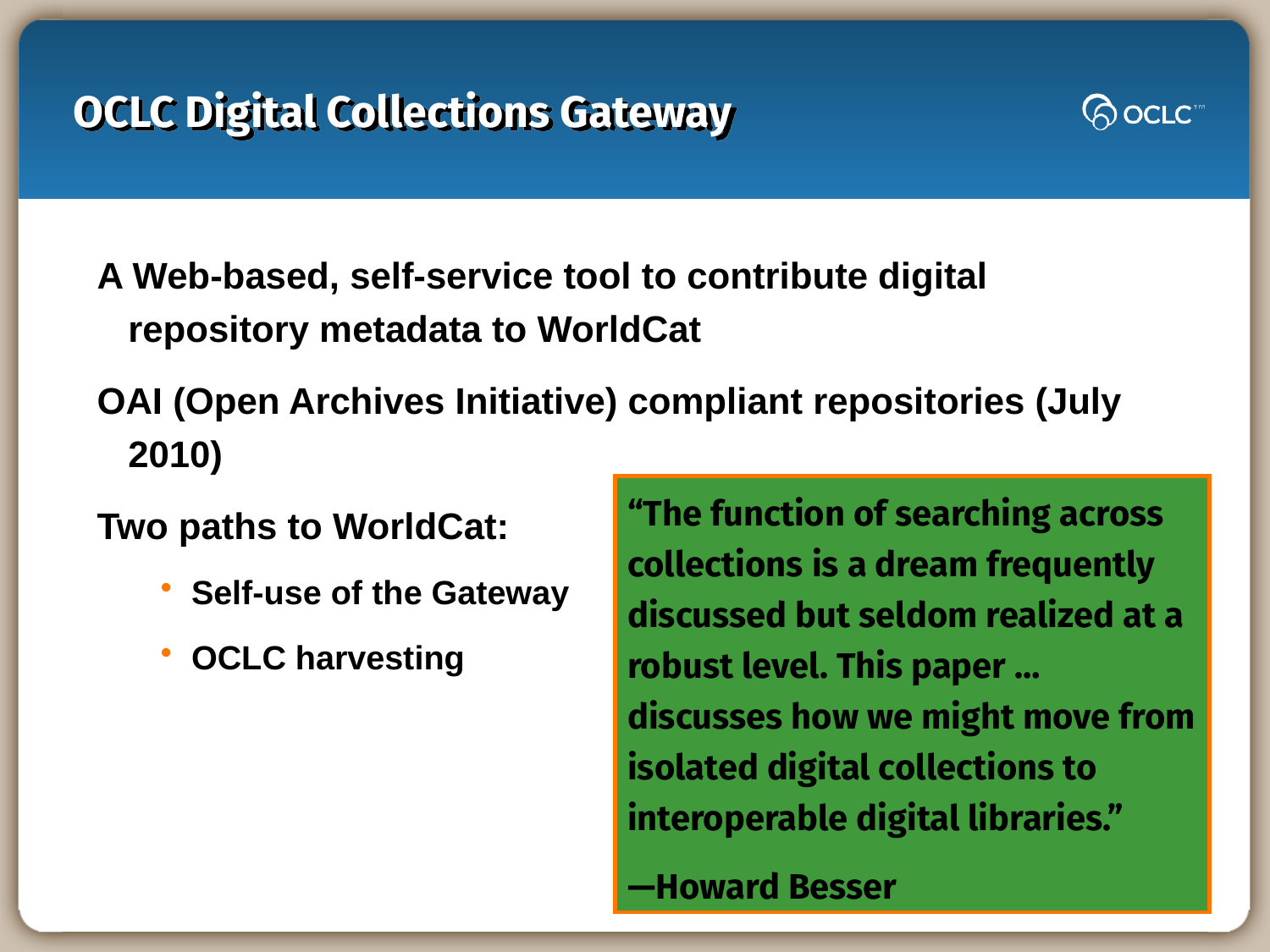

# OCLC Digital Collections Gateway
A Web-based, self-service tool to contribute digital repository metadata to WorldCat
OAI (Open Archives Initiative) compliant repositories (July 2010)
Two paths to WorldCat:
Self-use of the Gateway
OCLC harvesting
“The function of searching across collections is a dream frequently discussed but seldom realized at a robust level. This paper … discusses how we might move from isolated digital collections to interoperable digital libraries.”
—Howard Besser